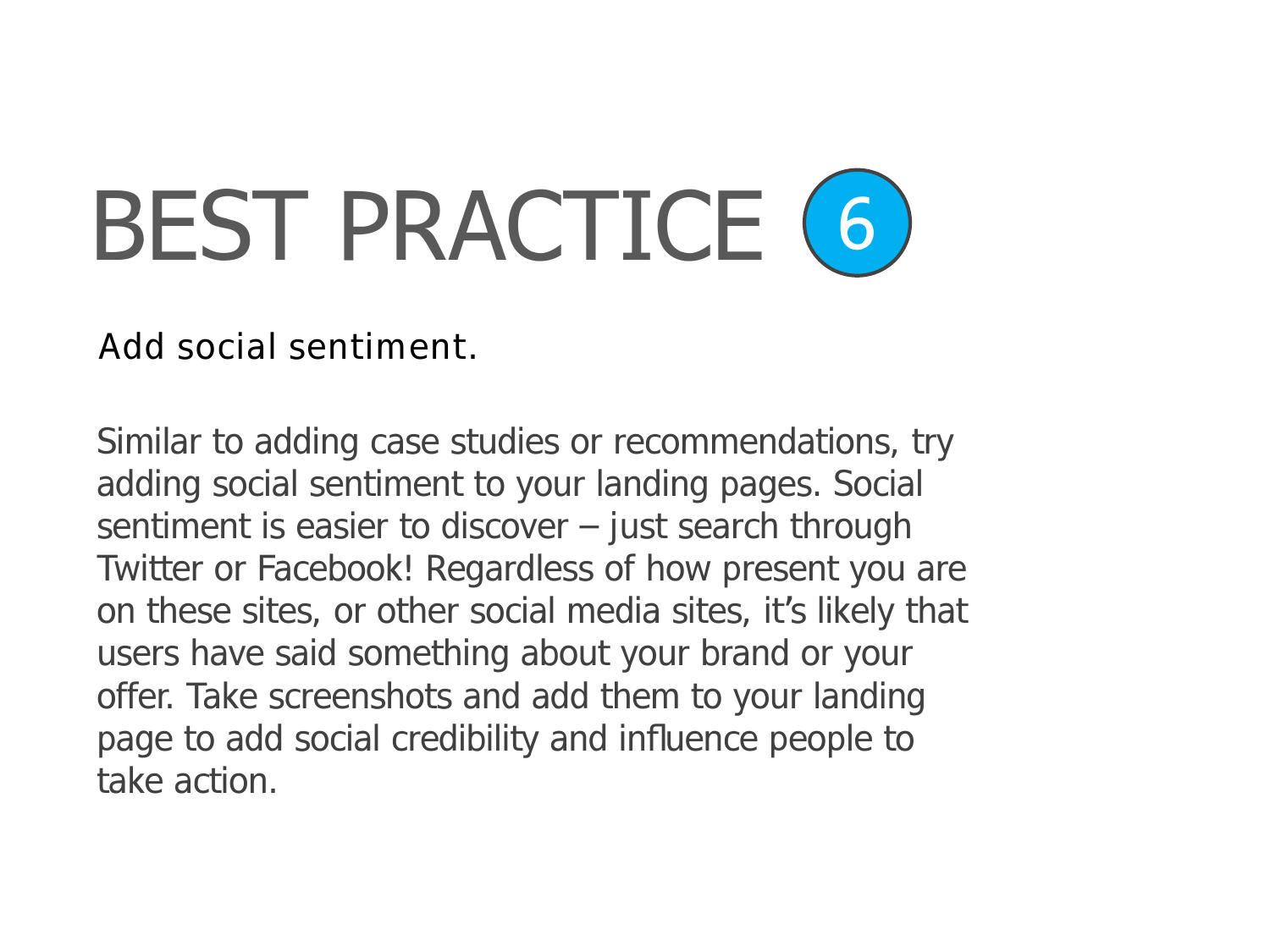

BEST PRACTICE

6
Add social sentiment.
Similar to adding case studies or recommendations, try adding social sentiment to your landing pages. Social sentiment is easier to discover – just search through Twitter or Facebook! Regardless of how present you are on these sites, or other social media sites, it’s likely that users have said something about your brand or your offer. Take screenshots and add them to your landing page to add social credibility and influence people to take action.